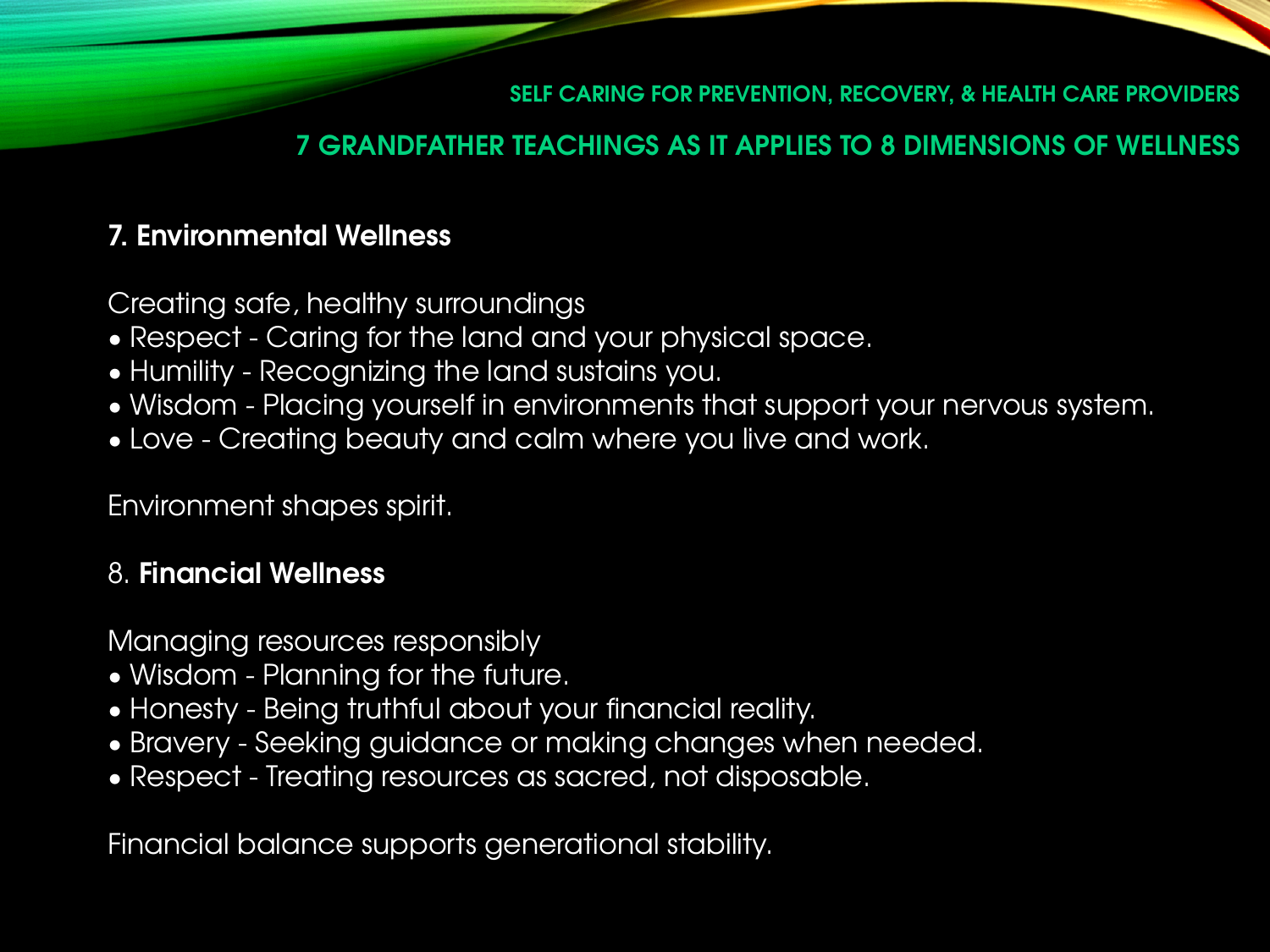

Self Caring for Prevention, Recovery, & Health Care Providers
7 Grandfather Teachings as it applies to 8 dimensions of wellness
7. Environmental Wellness
Creating safe, healthy surroundings
• Respect - Caring for the land and your physical space.
• Humility - Recognizing the land sustains you.
• Wisdom - Placing yourself in environments that support your nervous system.
• Love - Creating beauty and calm where you live and work.
Environment shapes spirit.
8. Financial Wellness
Managing resources responsibly
• Wisdom - Planning for the future.
• Honesty - Being truthful about your financial reality.
• Bravery - Seeking guidance or making changes when needed.
• Respect - Treating resources as sacred, not disposable.
Financial balance supports generational stability.